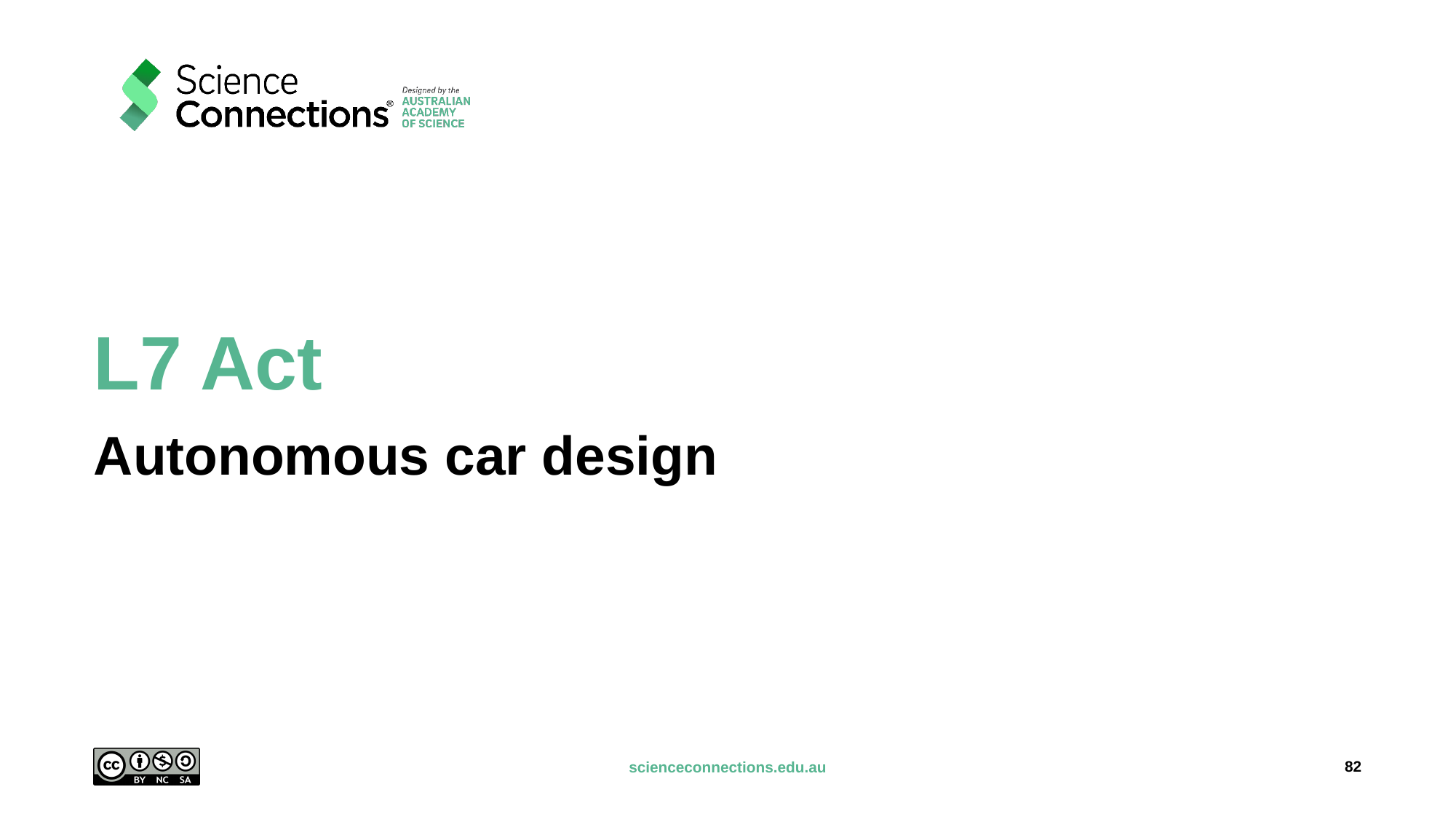

# L7 Act
Autonomous car design
82
scienceconnections.edu.au